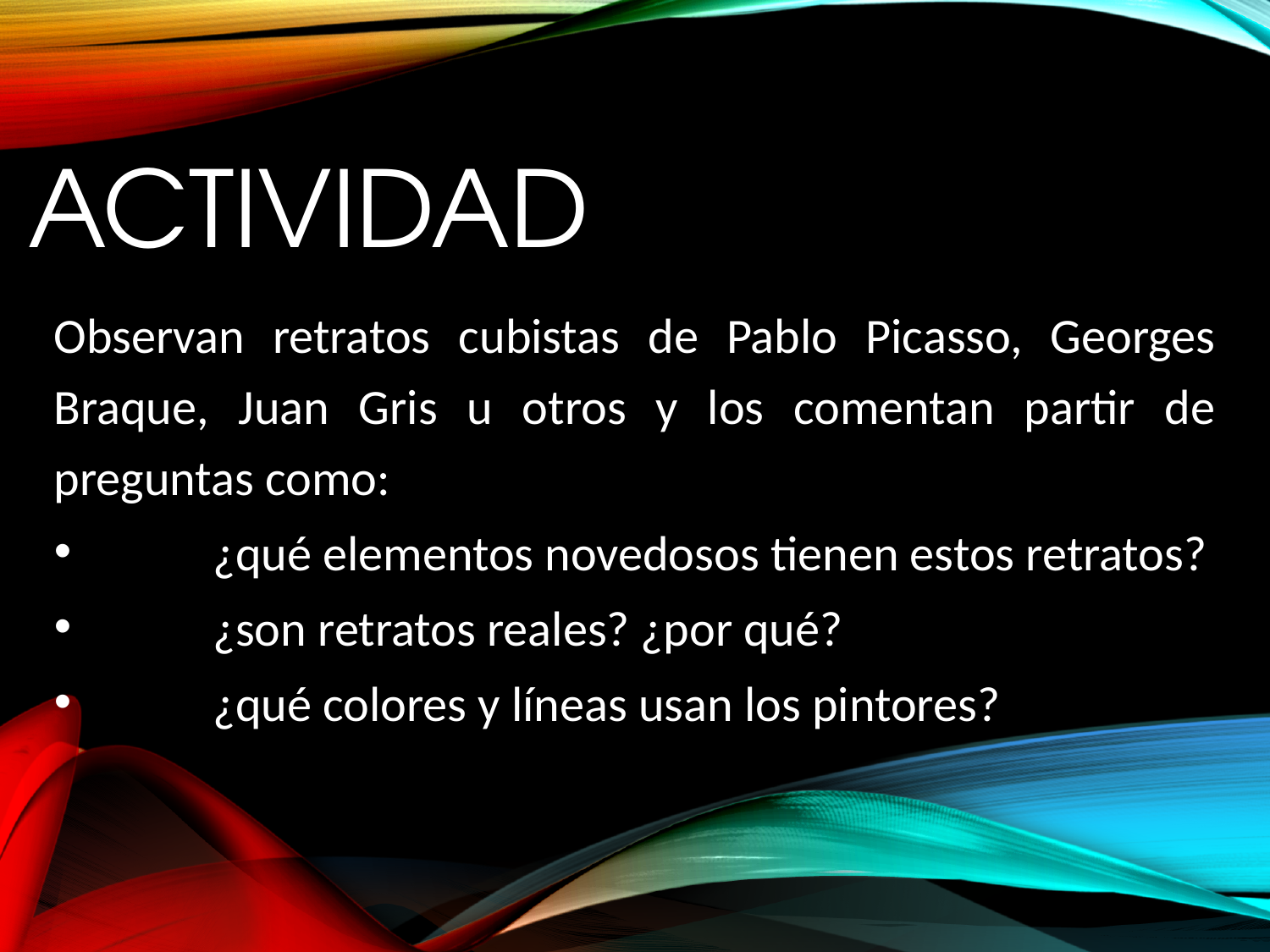

# Actividad

Observan retratos cubistas de Pablo Picasso, Georges Braque, Juan Gris u otros y los comentan partir de preguntas como:
¿qué elementos novedosos tienen estos retratos?
¿son retratos reales? ¿por qué?
¿qué colores y líneas usan los pintores?